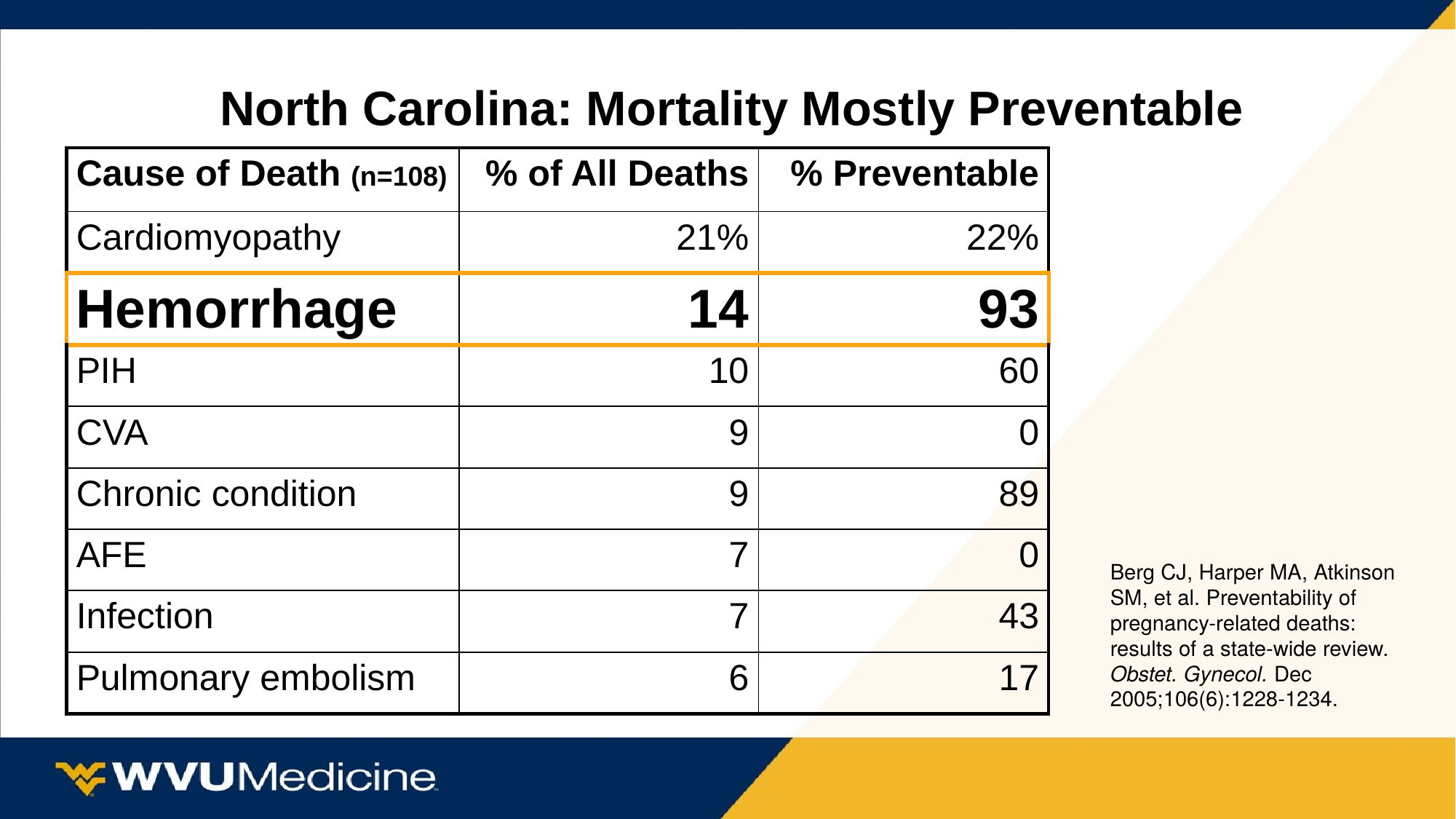

# North Carolina: Mortality Mostly Preventable
| Cause of Death (n=108) | % of All Deaths | % Preventable |
| --- | --- | --- |
| Cardiomyopathy | 21% | 22% |
| Hemorrhage | 14 | 93 |
| PIH | 10 | 60 |
| CVA | 9 | 0 |
| Chronic condition | 9 | 89 |
| AFE | 7 | 0 |
| Infection | 7 | 43 |
| Pulmonary embolism | 6 | 17 |
Berg CJ, Harper MA, Atkinson SM, et al. Preventability of pregnancy-related deaths: results of a state-wide review. Obstet. Gynecol. Dec 2005;106(6):1228-1234.